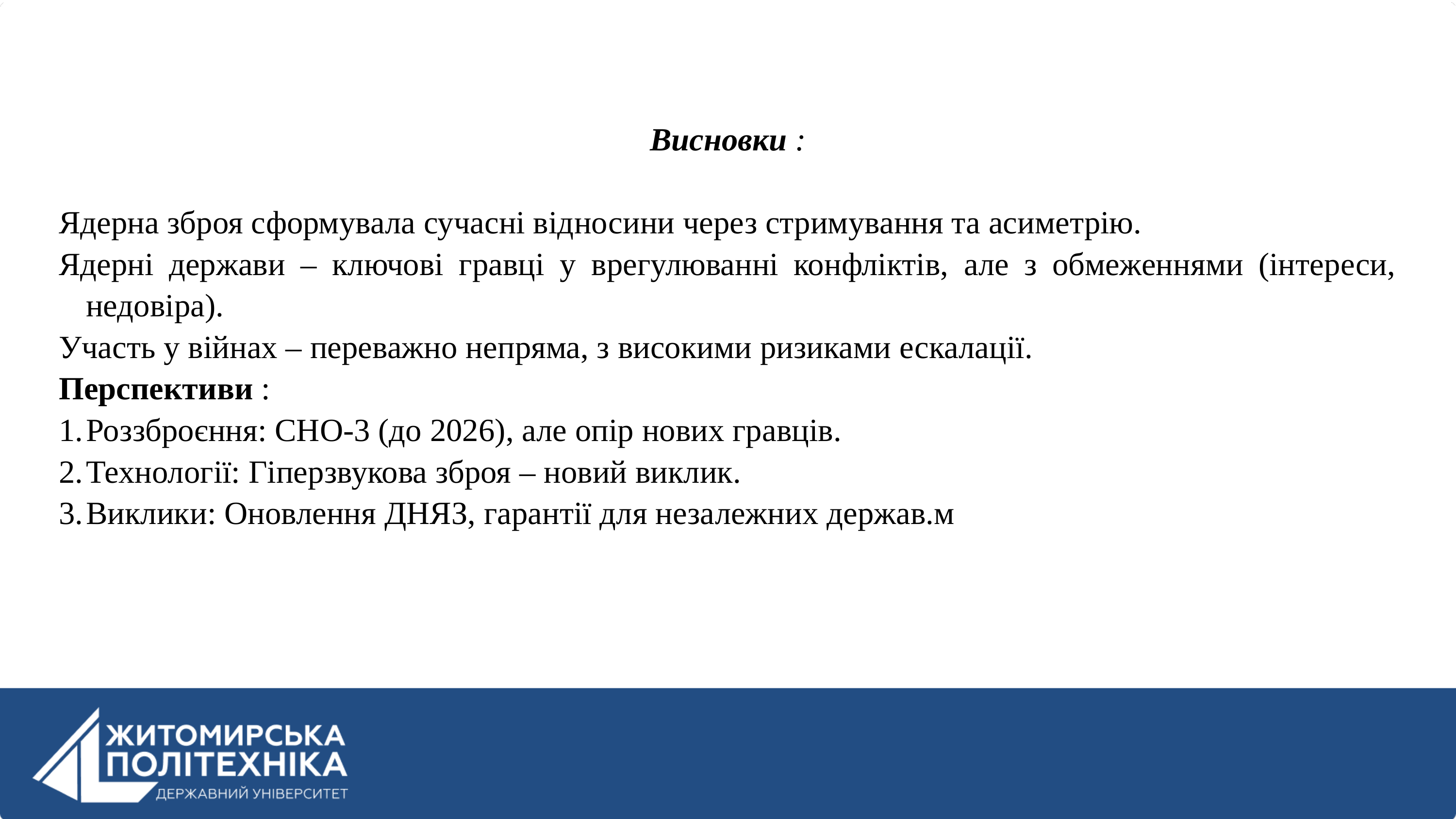

Висновки :

Ядерна зброя сформувала сучасні відносини через стримування та асиметрію.
Ядерні держави – ключові гравці у врегулюванні конфліктів, але з обмеженнями (інтереси, недовіра).
Участь у війнах – переважно непряма, з високими ризиками ескалації.
Перспективи :
Роззброєння: СНО-3 (до 2026), але опір нових гравців.
Технології: Гіперзвукова зброя – новий виклик.
Виклики: Оновлення ДНЯЗ, гарантії для незалежних держав.м